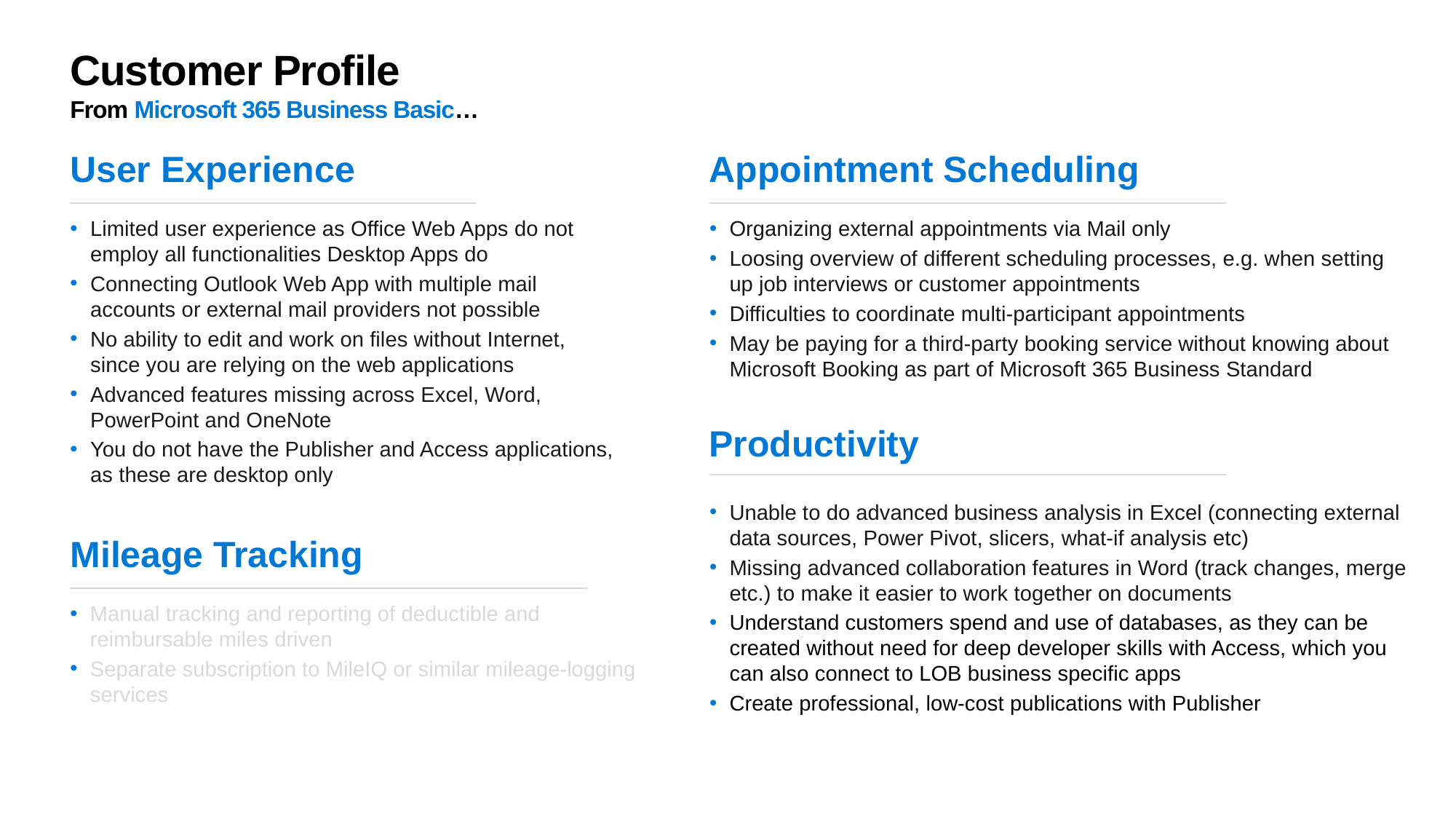

# Customer Profile From Microsoft 365 Business Basic…
User Experience

Appointment Scheduling

Limited user experience as Office Web Apps do not employ all functionalities Desktop Apps do
Connecting Outlook Web App with multiple mail accounts or external mail providers not possible
No ability to edit and work on files without Internet, since you are relying on the web applications
Advanced features missing across Excel, Word, PowerPoint and OneNote
You do not have the Publisher and Access applications, as these are desktop only

Organizing external appointments via Mail only
Loosing overview of different scheduling processes, e.g. when setting up job interviews or customer appointments
Difficulties to coordinate multi-participant appointments
May be paying for a third-party booking service without knowing about Microsoft Booking as part of Microsoft 365 Business Standard
Productivity
Unable to do advanced business analysis in Excel (connecting external data sources, Power Pivot, slicers, what-if analysis etc)
Missing advanced collaboration features in Word (track changes, merge etc.) to make it easier to work together on documents
Understand customers spend and use of databases, as they can be created without need for deep developer skills with Access, which you can also connect to LOB business specific apps
Create professional, low-cost publications with Publisher
Mileage Tracking

Manual tracking and reporting of deductible and reimbursable miles driven
Separate subscription to MileIQ or similar mileage-logging services